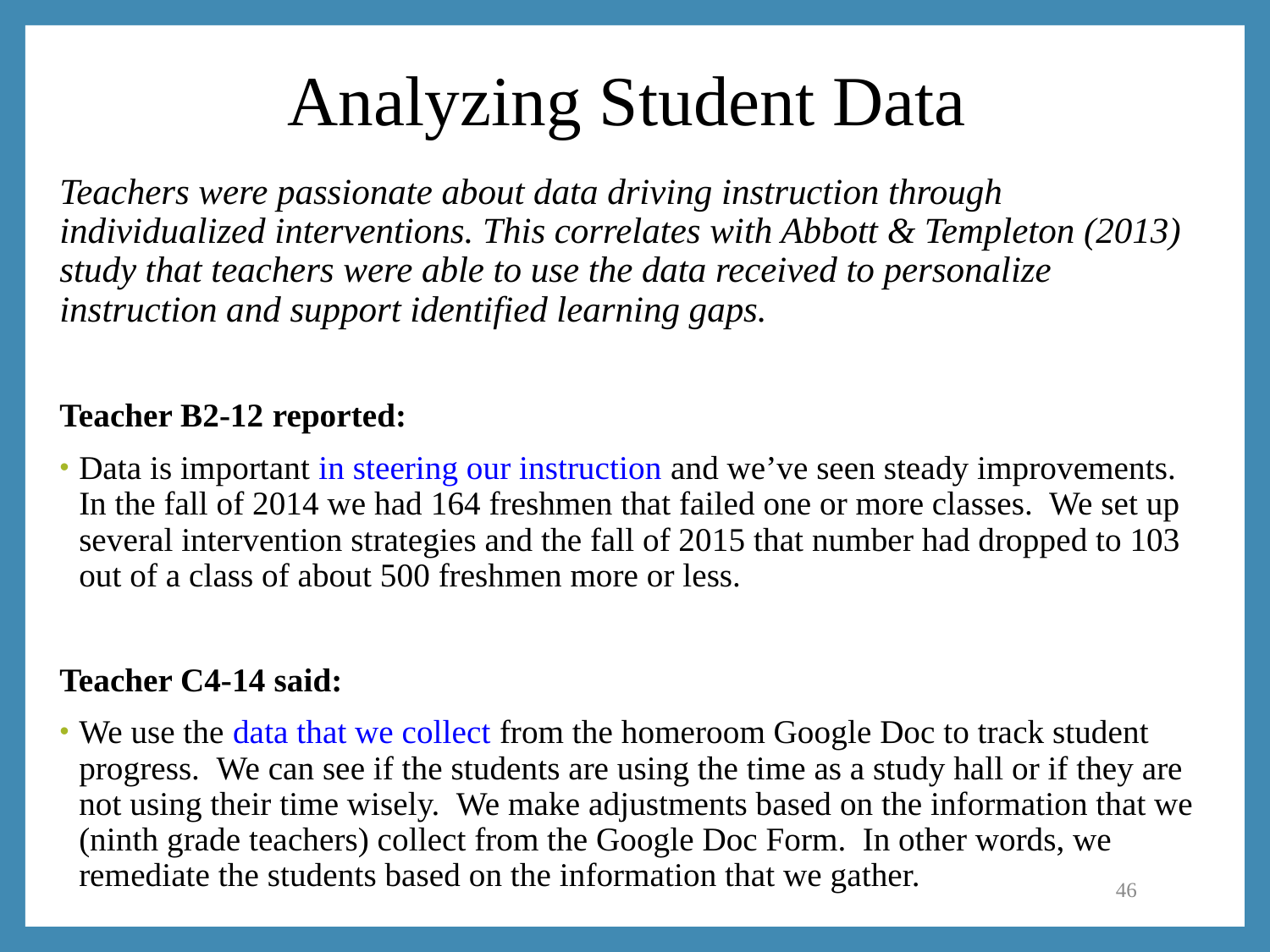

# Analyzing Student Data
Teachers were passionate about data driving instruction through individualized interventions. This correlates with Abbott & Templeton (2013) study that teachers were able to use the data received to personalize instruction and support identified learning gaps.

Teacher B2-12 reported:
Data is important in steering our instruction and we’ve seen steady improvements. In the fall of 2014 we had 164 freshmen that failed one or more classes.  We set up several intervention strategies and the fall of 2015 that number had dropped to 103 out of a class of about 500 freshmen more or less.

Teacher C4-14 said:
We use the data that we collect from the homeroom Google Doc to track student progress.  We can see if the students are using the time as a study hall or if they are not using their time wisely.  We make adjustments based on the information that we (ninth grade teachers) collect from the Google Doc Form.  In other words, we remediate the students based on the information that we gather.

46